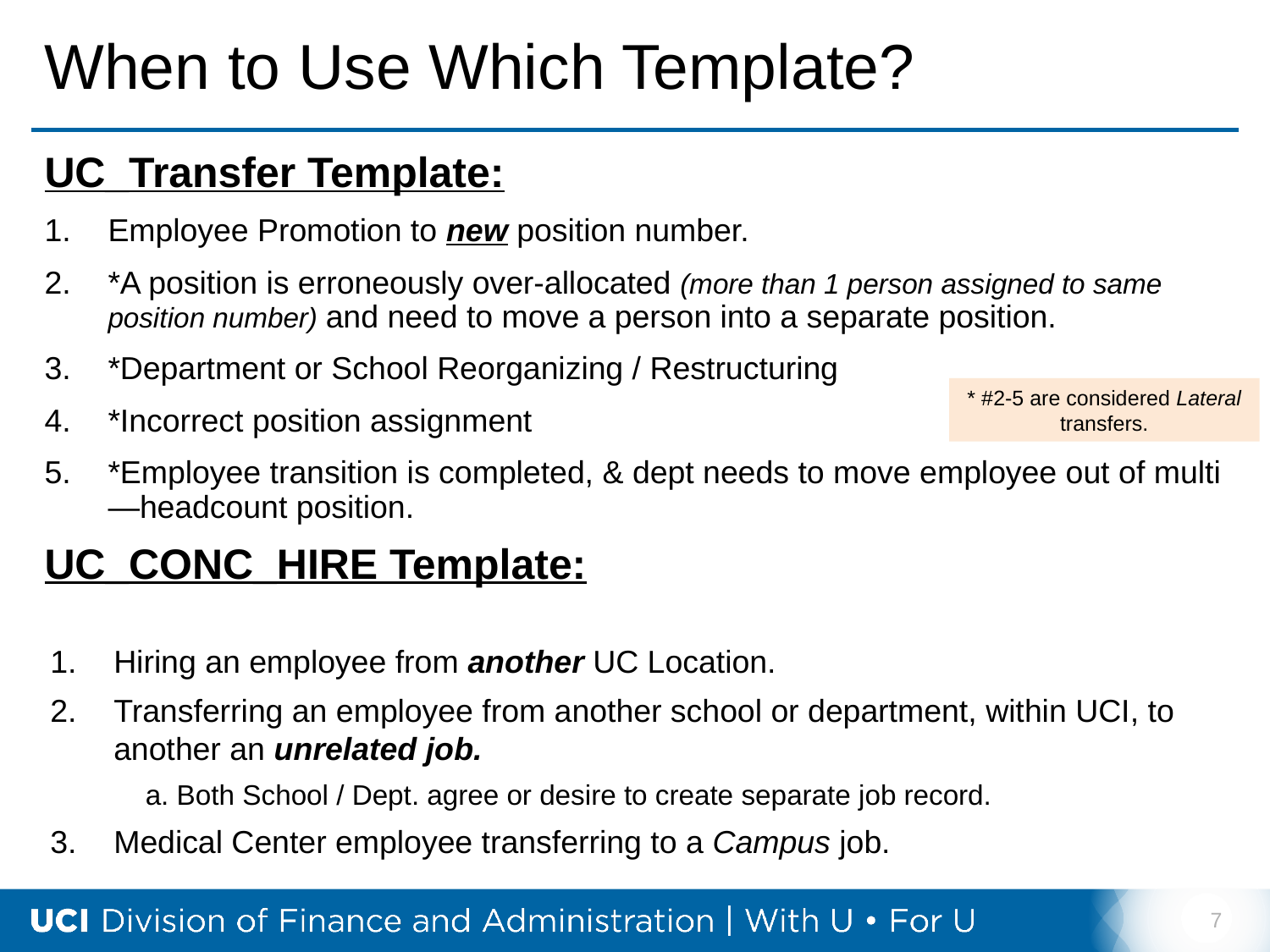

# When to Use Which Template?
UC_Transfer Template:
Employee Promotion to new position number.
*A position is erroneously over-allocated (more than 1 person assigned to same position number) and need to move a person into a separate position.
*Department or School Reorganizing / Restructuring
*Incorrect position assignment
*Employee transition is completed, & dept needs to move employee out of multi—headcount position.
UC_CONC_HIRE Template:
* #2-5 are considered Lateral transfers.
Hiring an employee from another UC Location.
Transferring an employee from another school or department, within UCI, to another an unrelated job.
a. Both School / Dept. agree or desire to create separate job record.
Medical Center employee transferring to a Campus job.
7